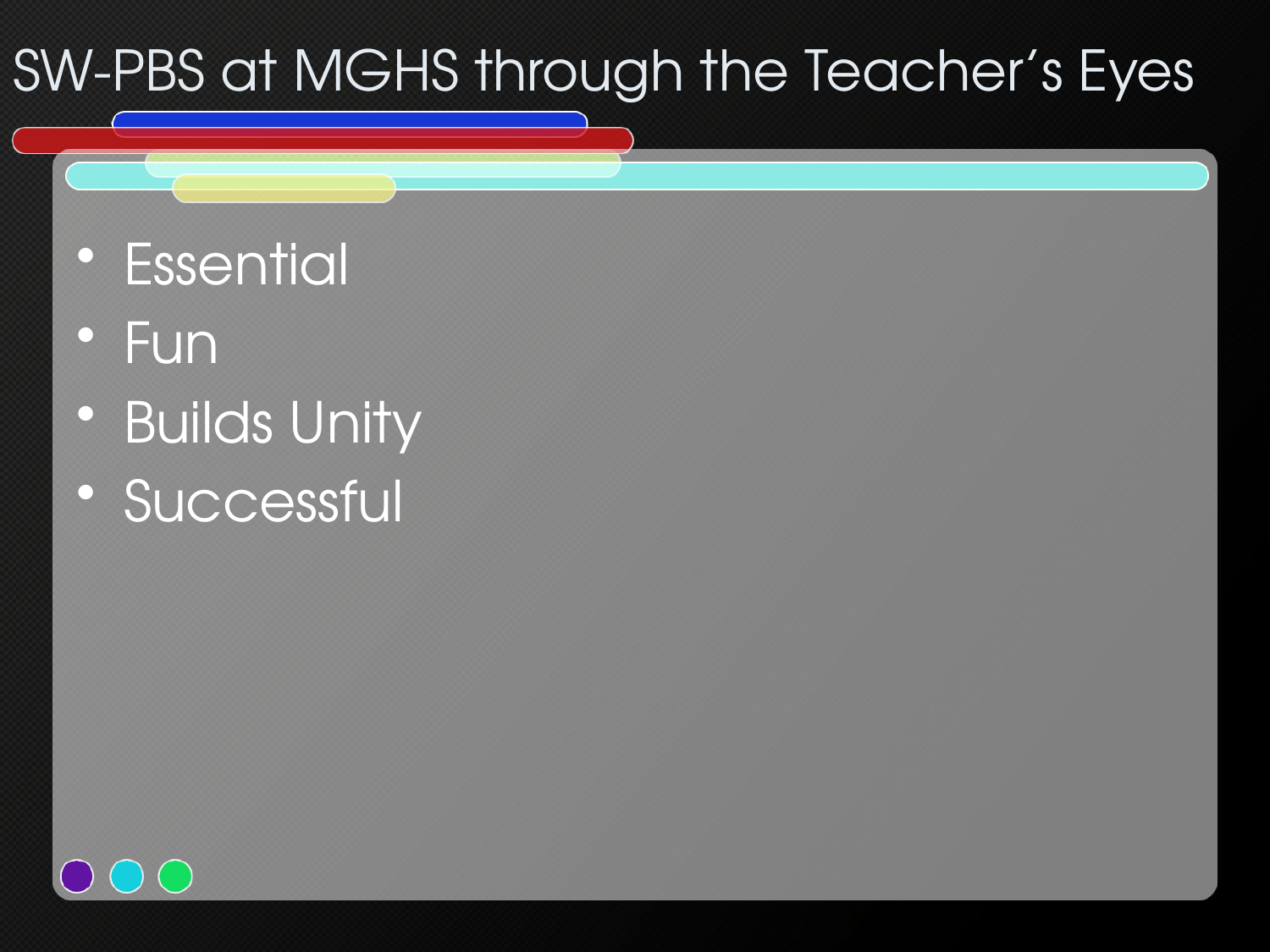

# SW-PBS at MGHS through the Teacher’s Eyes
Essential
Fun
Builds Unity
Successful